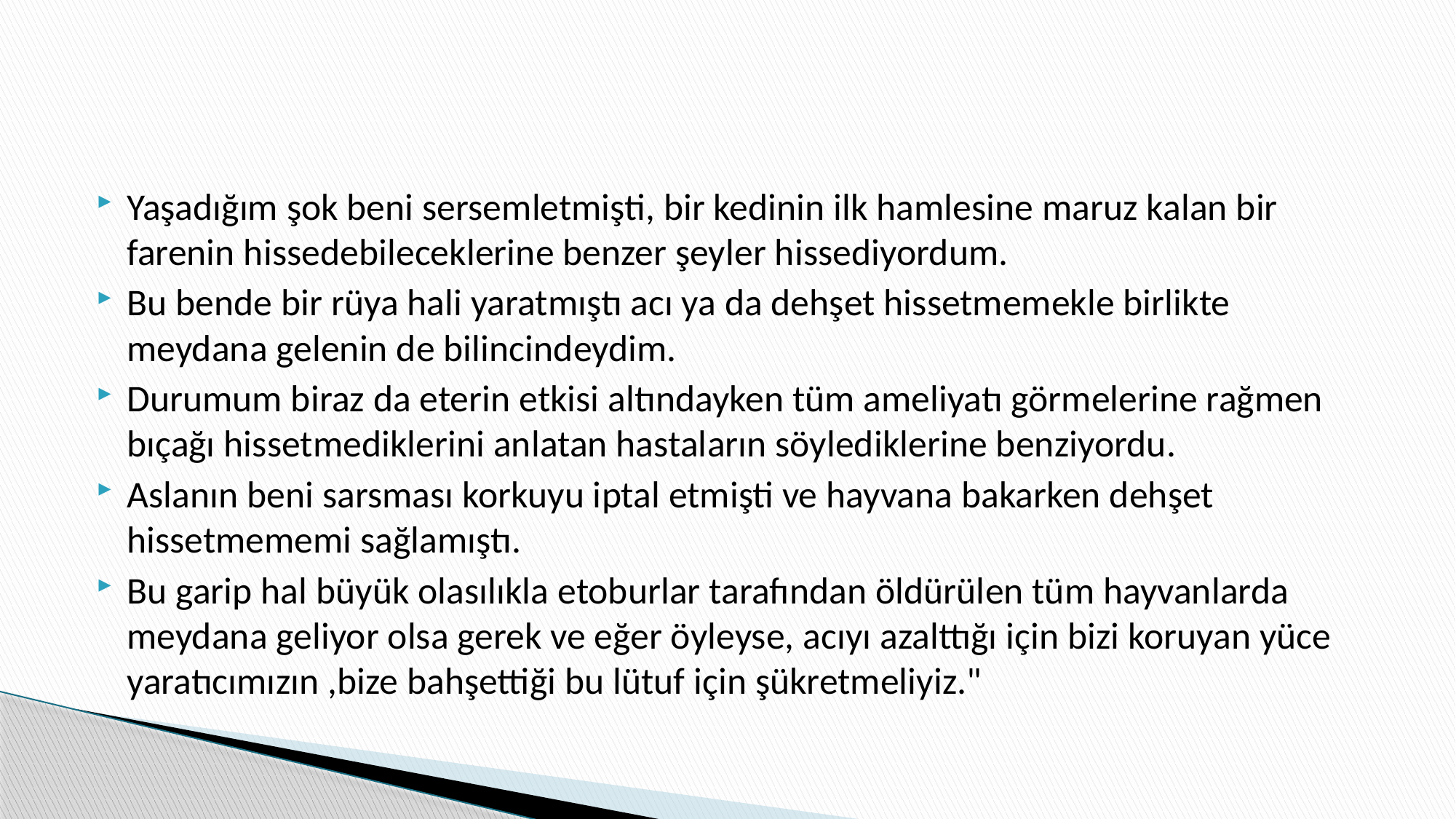

#
Yaşadığım şok beni sersemletmişti, bir kedinin ilk hamlesine maruz kalan bir farenin hissedebileceklerine benzer şeyler hissediyordum.
Bu bende bir rüya hali yaratmıştı acı ya da dehşet hissetmemekle birlikte meydana gelenin de bilincindeydim.
Durumum biraz da eterin etkisi altındayken tüm ameliyatı görmelerine rağmen bıçağı hissetmediklerini anlatan hastaların söylediklerine benziyordu.
Aslanın beni sarsması korkuyu iptal etmişti ve hayvana bakarken dehşet hissetmememi sağlamıştı.
Bu garip hal büyük olasılıkla etoburlar tarafından öldürülen tüm hayvanlarda meydana geliyor olsa gerek ve eğer öyleyse, acıyı azalttığı için bizi koruyan yüce yaratıcımızın ,bize bahşettiği bu lütuf için şükretmeliyiz."